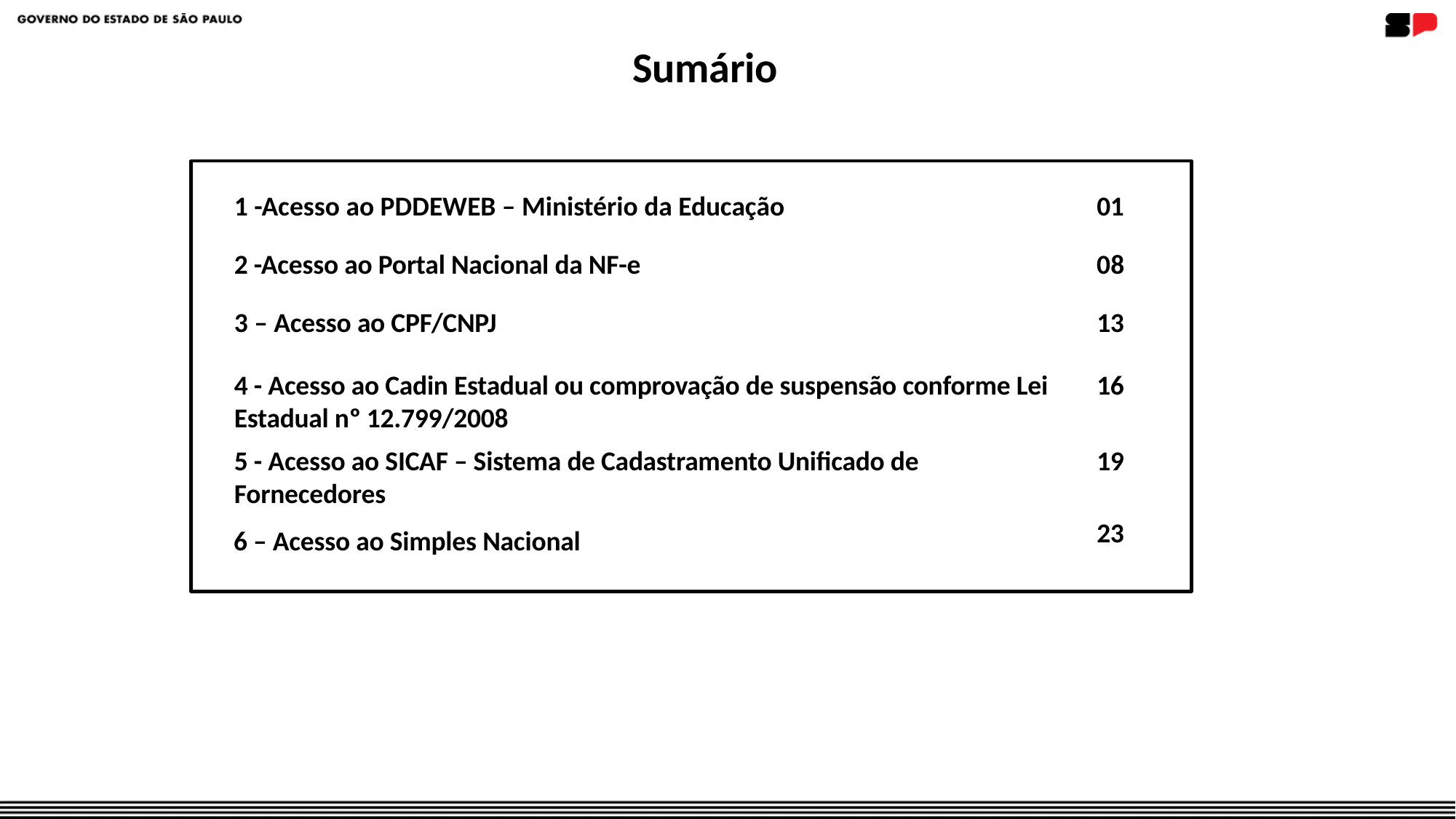

# Sumário

1 -Acesso ao PDDEWEB – Ministério da Educação
01
2 -Acesso ao Portal Nacional da NF-e
08
3 – Acesso ao CPF/CNPJ
13
4 - Acesso ao Cadin Estadual ou comprovação de suspensão conforme Lei Estadual nº 12.799/2008
16
5 - Acesso ao SICAF – Sistema de Cadastramento Unificado de Fornecedores
19
23
6 – Acesso ao Simples Nacional